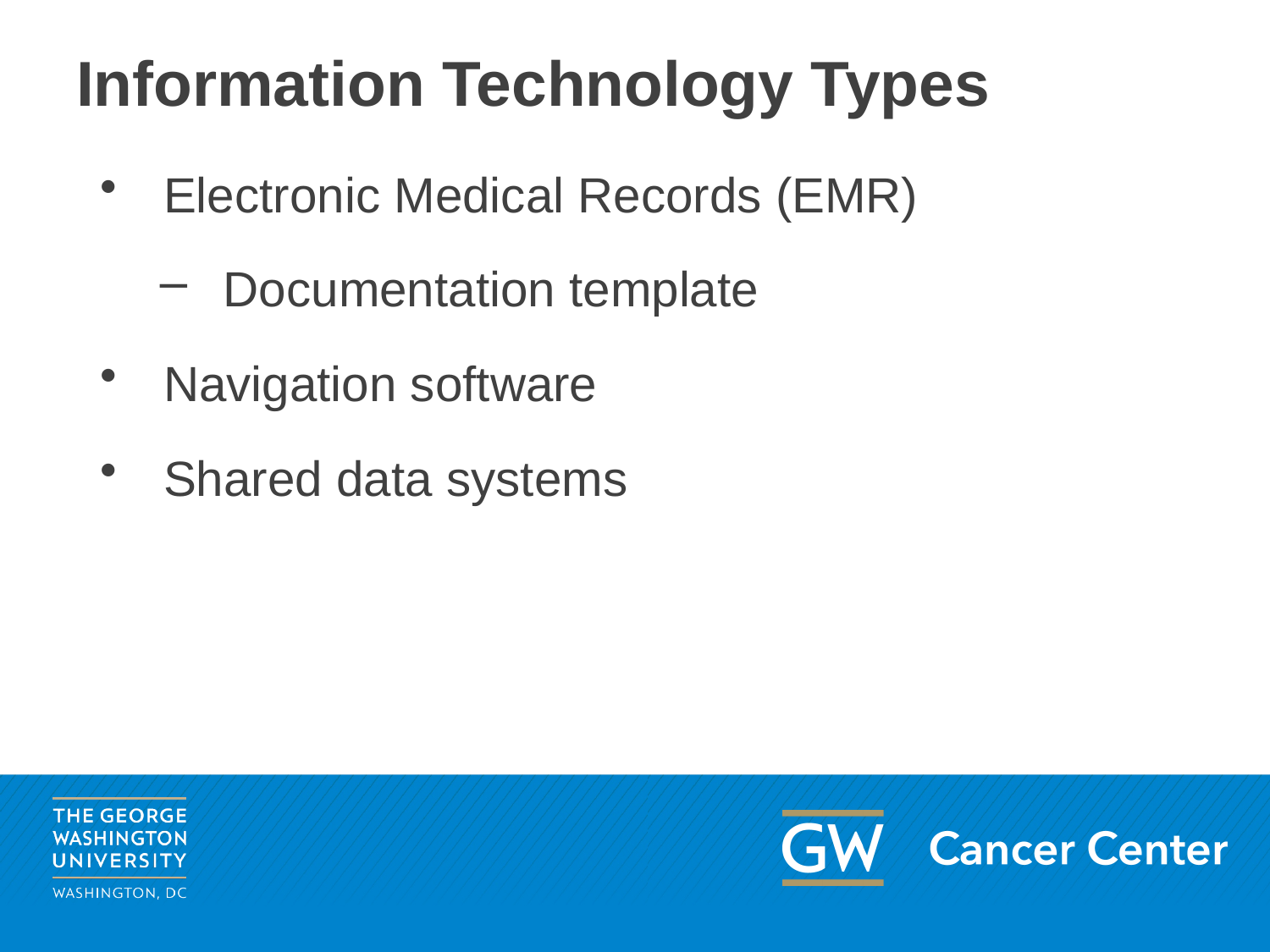

# Information Technology Types
Electronic Medical Records (EMR)
Documentation template
Navigation software
Shared data systems